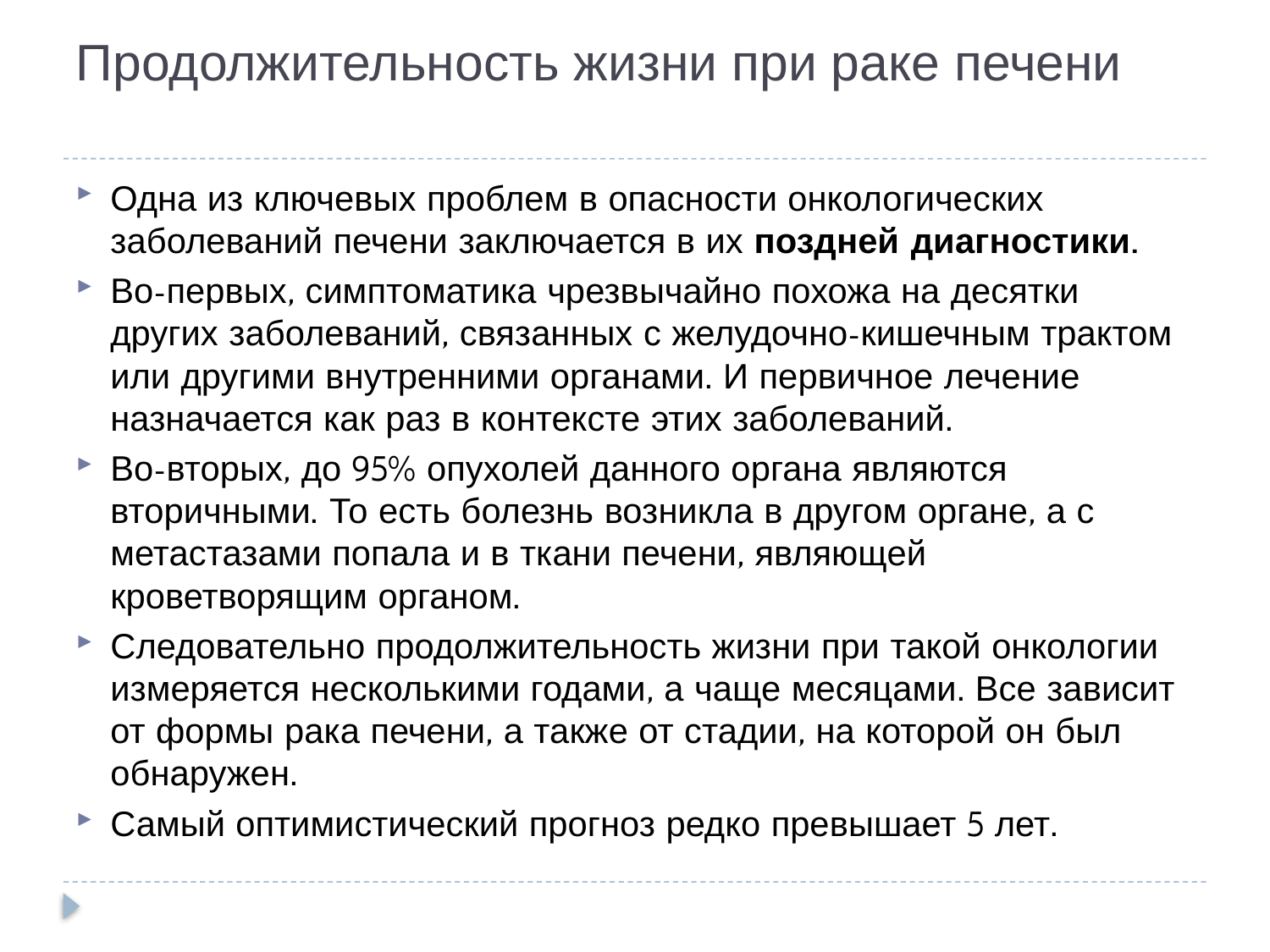

# Продолжительность жизни при раке печени
Одна из ключевых проблем в опасности онкологических заболеваний печени заключается в их поздней диагностики.
Во-первых, симптоматика чрезвычайно похожа на десятки других заболеваний, связанных с желудочно-кишечным трактом или другими внутренними органами. И первичное лечение назначается как раз в контексте этих заболеваний.
Во-вторых, до 95% опухолей данного органа являются вторичными. То есть болезнь возникла в другом органе, а с метастазами попала и в ткани печени, являющей кроветворящим органом.
Следовательно продолжительность жизни при такой онкологии измеряется несколькими годами, а чаще месяцами. Все зависит от формы рака печени, а также от стадии, на которой он был обнаружен.
Самый оптимистический прогноз редко превышает 5 лет.